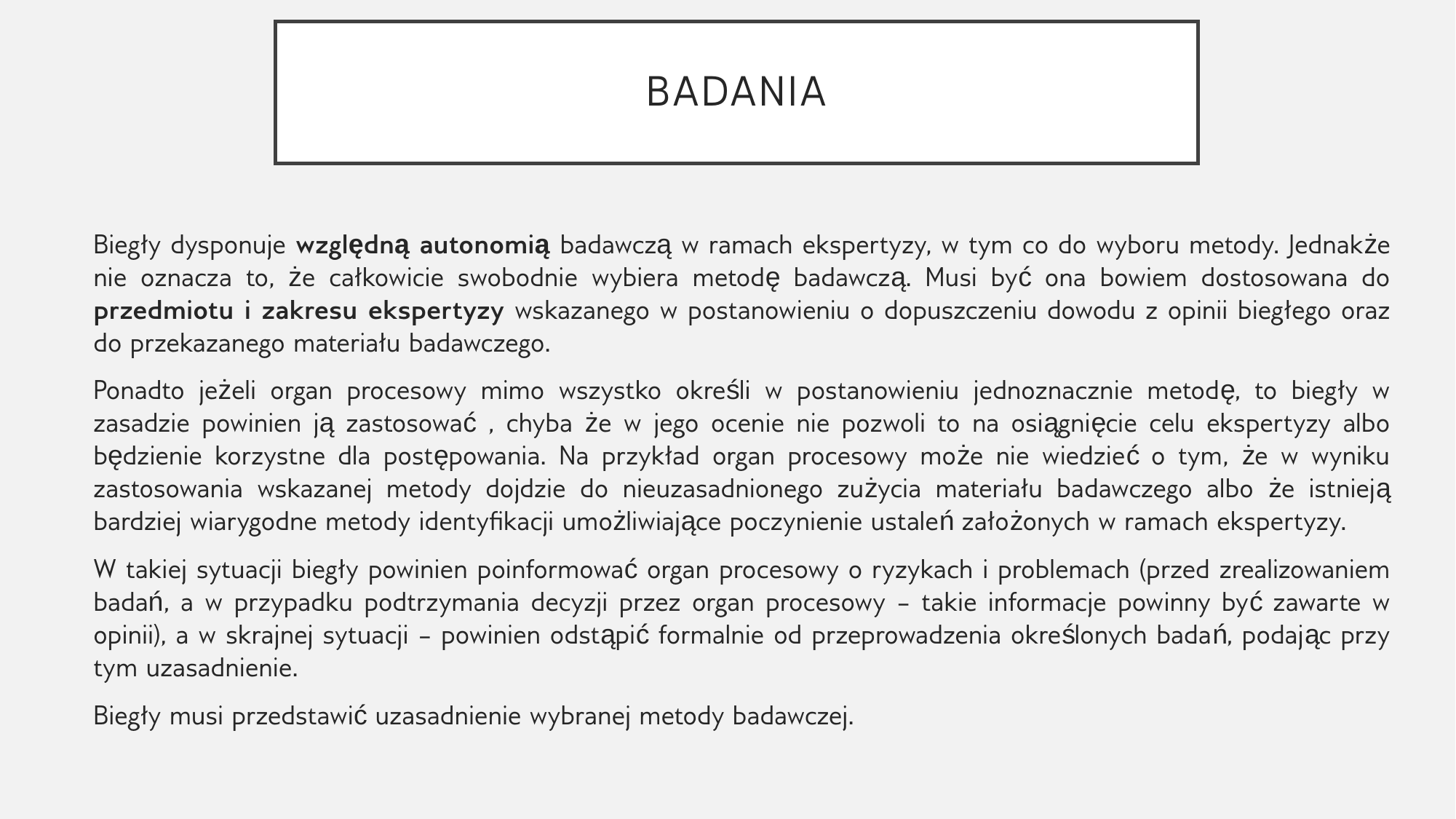

# BADANIA
Biegły dysponuje względną autonomią badawczą w ramach ekspertyzy, w tym co do wyboru metody. Jednakże nie oznacza to, że całkowicie swobodnie wybiera metodę badawczą. Musi być ona bowiem dostosowana do przedmiotu i zakresu ekspertyzy wskazanego w postanowieniu o dopuszczeniu dowodu z opinii biegłego oraz do przekazanego materiału badawczego.
Ponadto jeżeli organ procesowy mimo wszystko określi w postanowieniu jednoznacznie metodę, to biegły w zasadzie powinien ją zastosować , chyba że w jego ocenie nie pozwoli to na osiągnięcie celu ekspertyzy albo będzienie korzystne dla postępowania. Na przykład organ procesowy może nie wiedzieć o tym, że w wyniku zastosowania wskazanej metody dojdzie do nieuzasadnionego zużycia materiału badawczego albo że istnieją bardziej wiarygodne metody identyfikacji umożliwiające poczynienie ustaleń założonych w ramach ekspertyzy.
W takiej sytuacji biegły powinien poinformować organ procesowy o ryzykach i problemach (przed zrealizowaniem badań, a w przypadku podtrzymania decyzji przez organ procesowy – takie informacje powinny być zawarte w opinii), a w skrajnej sytuacji – powinien odstąpić formalnie od przeprowadzenia określonych badań, podając przy tym uzasadnienie.
Biegły musi przedstawić uzasadnienie wybranej metody badawczej.